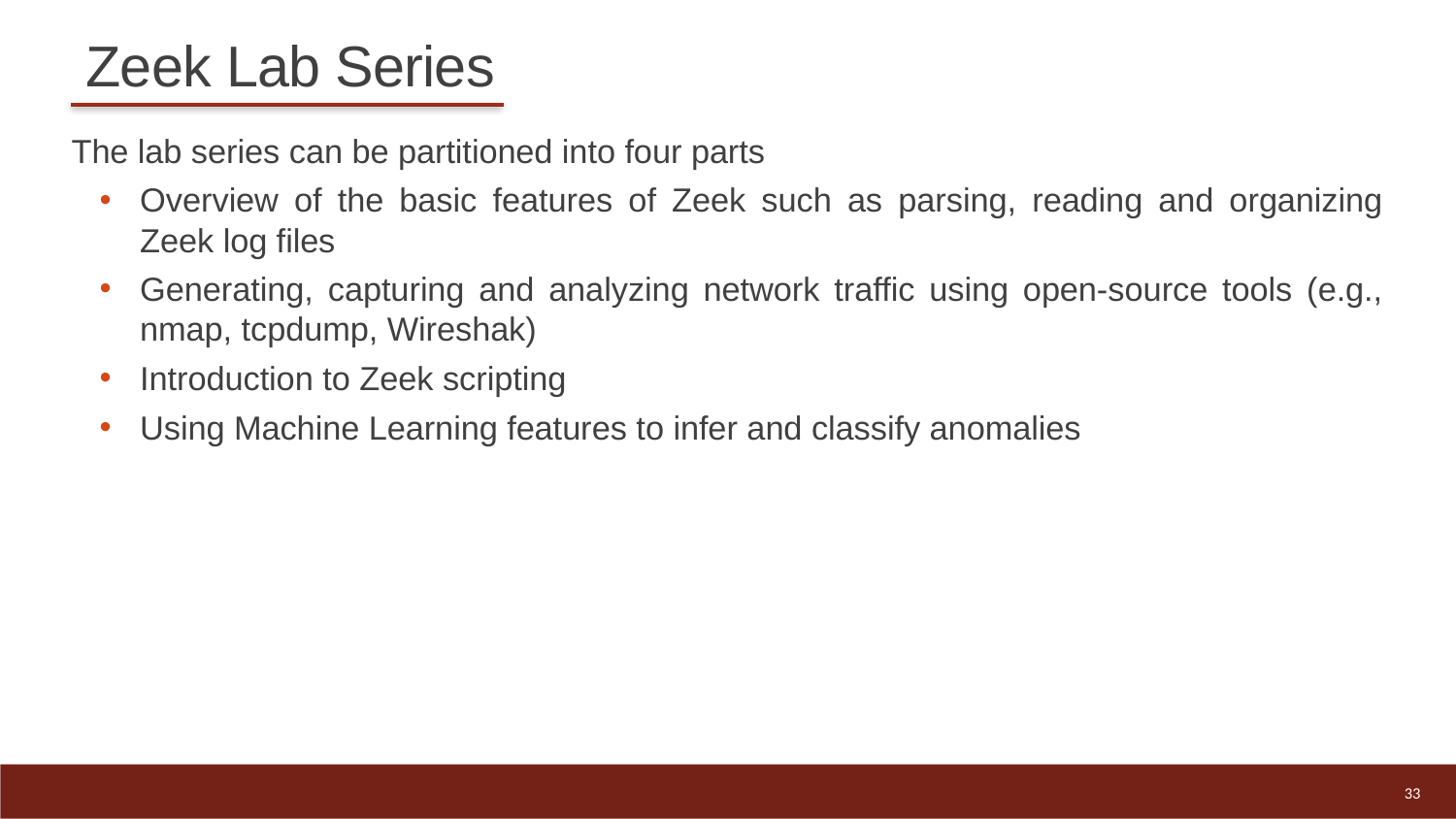

# Zeek Lab Series
The lab series can be partitioned into four parts
Overview of the basic features of Zeek such as parsing, reading and organizing Zeek log files
Generating, capturing and analyzing network traffic using open-source tools (e.g., nmap, tcpdump, Wireshak)
Introduction to Zeek scripting
Using Machine Learning features to infer and classify anomalies

33